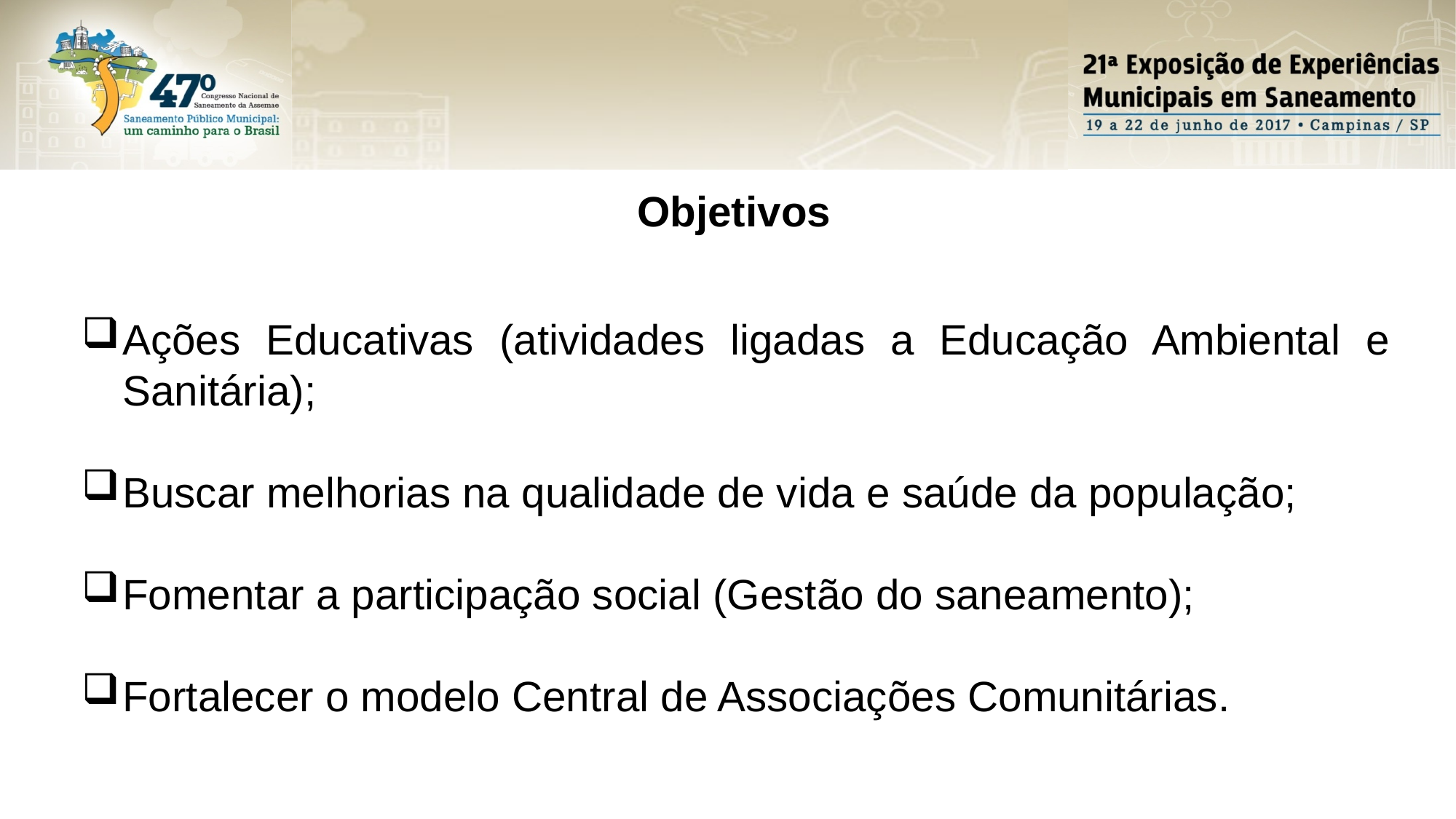

Objetivos
Ações Educativas (atividades ligadas a Educação Ambiental e Sanitária);

Buscar melhorias na qualidade de vida e saúde da população;

Fomentar a participação social (Gestão do saneamento);

Fortalecer o modelo Central de Associações Comunitárias.